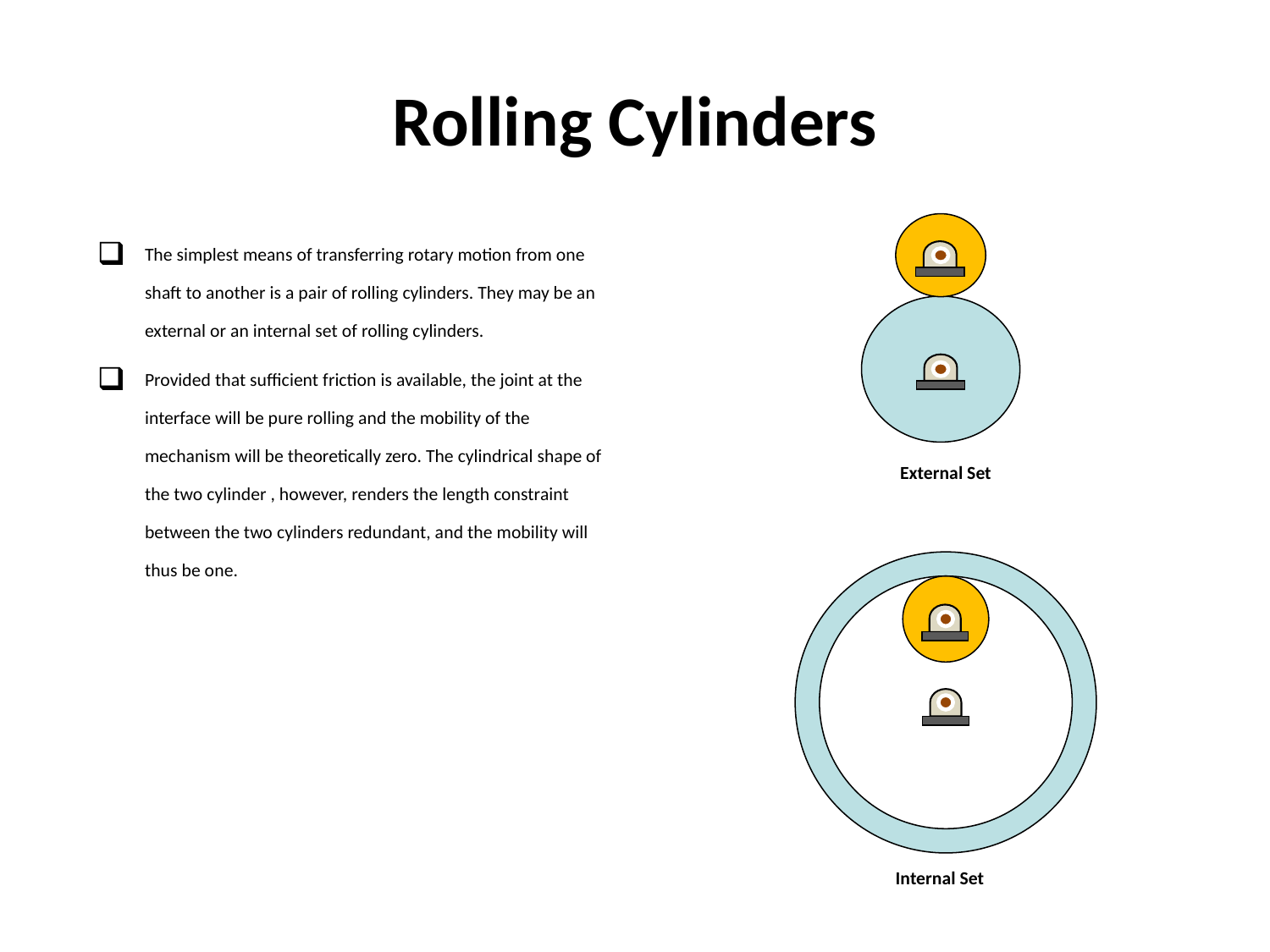

# Rolling Cylinders

External Set
The simplest means of transferring rotary motion from one shaft to another is a pair of rolling cylinders. They may be an external or an internal set of rolling cylinders.
Provided that sufficient friction is available, the joint at the interface will be pure rolling and the mobility of the mechanism will be theoretically zero. The cylindrical shape of the two cylinder , however, renders the length constraint between the two cylinders redundant, and the mobility will thus be one.

Internal Set